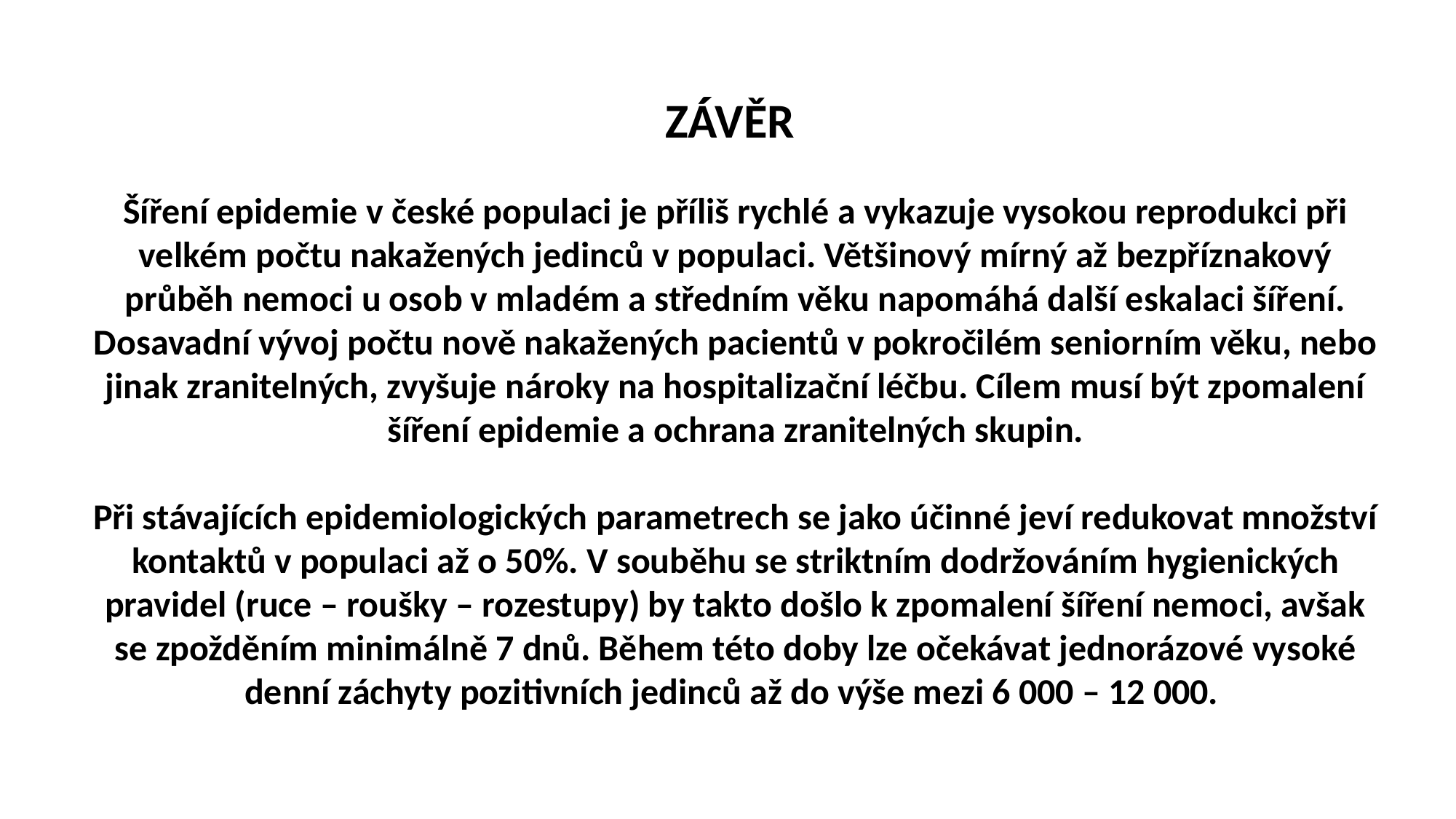

ZÁVĚR

Šíření epidemie v české populaci je příliš rychlé a vykazuje vysokou reprodukci při velkém počtu nakažených jedinců v populaci. Většinový mírný až bezpříznakový průběh nemoci u osob v mladém a středním věku napomáhá další eskalaci šíření. Dosavadní vývoj počtu nově nakažených pacientů v pokročilém seniorním věku, nebo jinak zranitelných, zvyšuje nároky na hospitalizační léčbu. Cílem musí být zpomalení šíření epidemie a ochrana zranitelných skupin.

Při stávajících epidemiologických parametrech se jako účinné jeví redukovat množství kontaktů v populaci až o 50%. V souběhu se striktním dodržováním hygienických pravidel (ruce – roušky – rozestupy) by takto došlo k zpomalení šíření nemoci, avšak se zpožděním minimálně 7 dnů. Během této doby lze očekávat jednorázové vysoké denní záchyty pozitivních jedinců až do výše mezi 6 000 – 12 000.